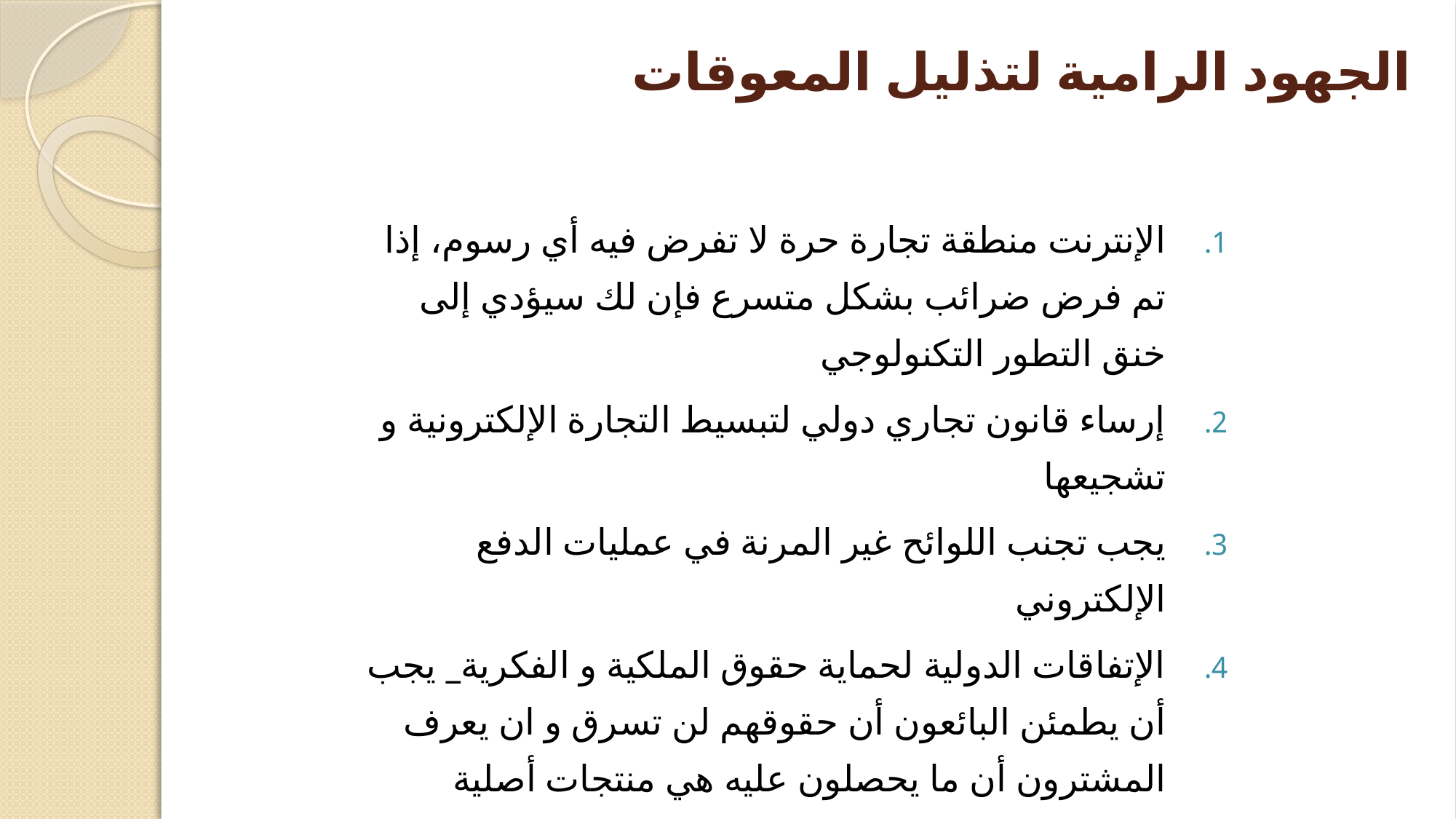

# الجهود الرامية لتذليل المعوقات

الإنترنت منطقة تجارة حرة لا تفرض فيه أي رسوم، إذا تم فرض ضرائب بشكل متسرع فإن لك سيؤدي إلى خنق التطور التكنولوجي
إرساء قانون تجاري دولي لتبسيط التجارة الإلكترونية و تشجيعها
يجب تجنب اللوائح غير المرنة في عمليات الدفع الإلكتروني
الإتفاقات الدولية لحماية حقوق الملكية و الفكرية_ يجب أن يطمئن البائعون أن حقوقهم لن تسرق و ان يعرف المشترون أن ما يحصلون عليه هي منتجات أصلية